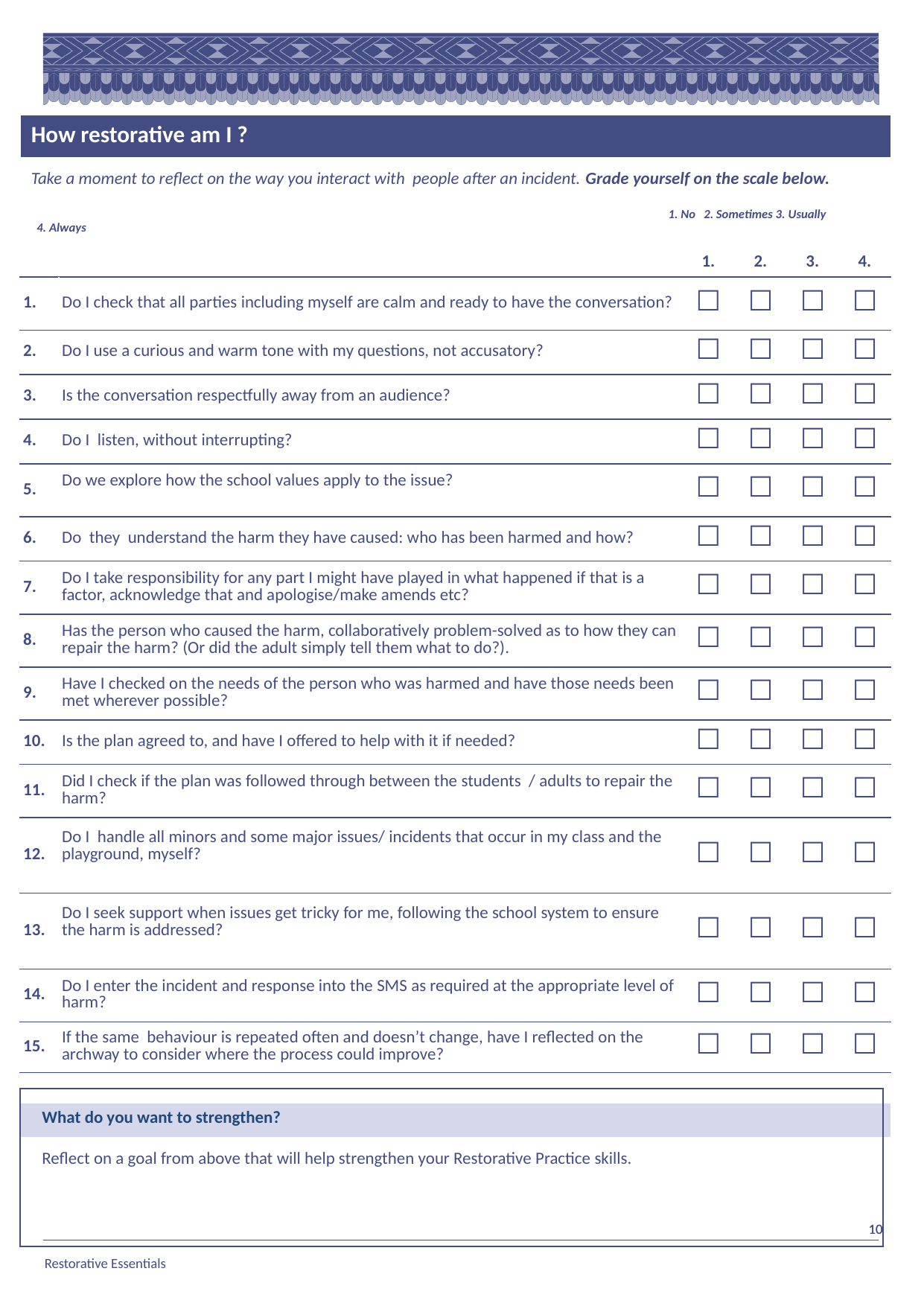

| How restorative am I ? |  |  |  |  |  |
| --- | --- | --- | --- | --- | --- |
| Take a moment to reflect on the way you interact with people after an incident. Grade yourself on the scale below. 1. No 2. Sometimes 3. Usually   4. Always |  |  |  |  |  |
|  |  | 1. | 2. | 3. | 4. |
| 1. | Do I check that all parties including myself are calm and ready to have the conversation? | ☐ | ☐ | ☐ | ☐ |
| 2. | Do I use a curious and warm tone with my questions, not accusatory? | ☐ | ☐ | ☐ | ☐ |
| 3. | Is the conversation respectfully away from an audience? | ☐ | ☐ | ☐ | ☐ |
| 4. | Do I listen, without interrupting? | ☐ | ☐ | ☐ | ☐ |
| 5. | Do we explore how the school values apply to the issue? | ☐ | ☐ | ☐ | ☐ |
| 6. | Do they understand the harm they have caused: who has been harmed and how? | ☐ | ☐ | ☐ | ☐ |
| 7. | Do I take responsibility for any part I might have played in what happened if that is a factor, acknowledge that and apologise/make amends etc? | ☐ | ☐ | ☐ | ☐ |
| 8. | Has the person who caused the harm, collaboratively problem-solved as to how they can repair the harm? (Or did the adult simply tell them what to do?). | ☐ | ☐ | ☐ | ☐ |
| 9. | Have I checked on the needs of the person who was harmed and have those needs been met wherever possible? | ☐ | ☐ | ☐ | ☐ |
| 10. | Is the plan agreed to, and have I offered to help with it if needed? | ☐ | ☐ | ☐ | ☐ |
| 11. | Did I check if the plan was followed through between the students / adults to repair the harm? | ☐ | ☐ | ☐ | ☐ |
| 12. | Do I handle all minors and some major issues/ incidents that occur in my class and the playground, myself? | ☐ | ☐ | ☐ | ☐ |
| 13. | Do I seek support when issues get tricky for me, following the school system to ensure the harm is addressed? | ☐ | ☐ | ☐ | ☐ |
| 14. | Do I enter the incident and response into the SMS as required at the appropriate level of harm? | ☐ | ☐ | ☐ | ☐ |
| 15. | If the same behaviour is repeated often and doesn’t change, have I reflected on the archway to consider where the process could improve? | ☐ | ☐ | ☐ | ☐ |
|  |  |  |  |  |  |
|  |  |  |  |  |  |
#

What do you want to strengthen?

Reflect on a goal from above that will help strengthen your Restorative Practice skills.
10
10